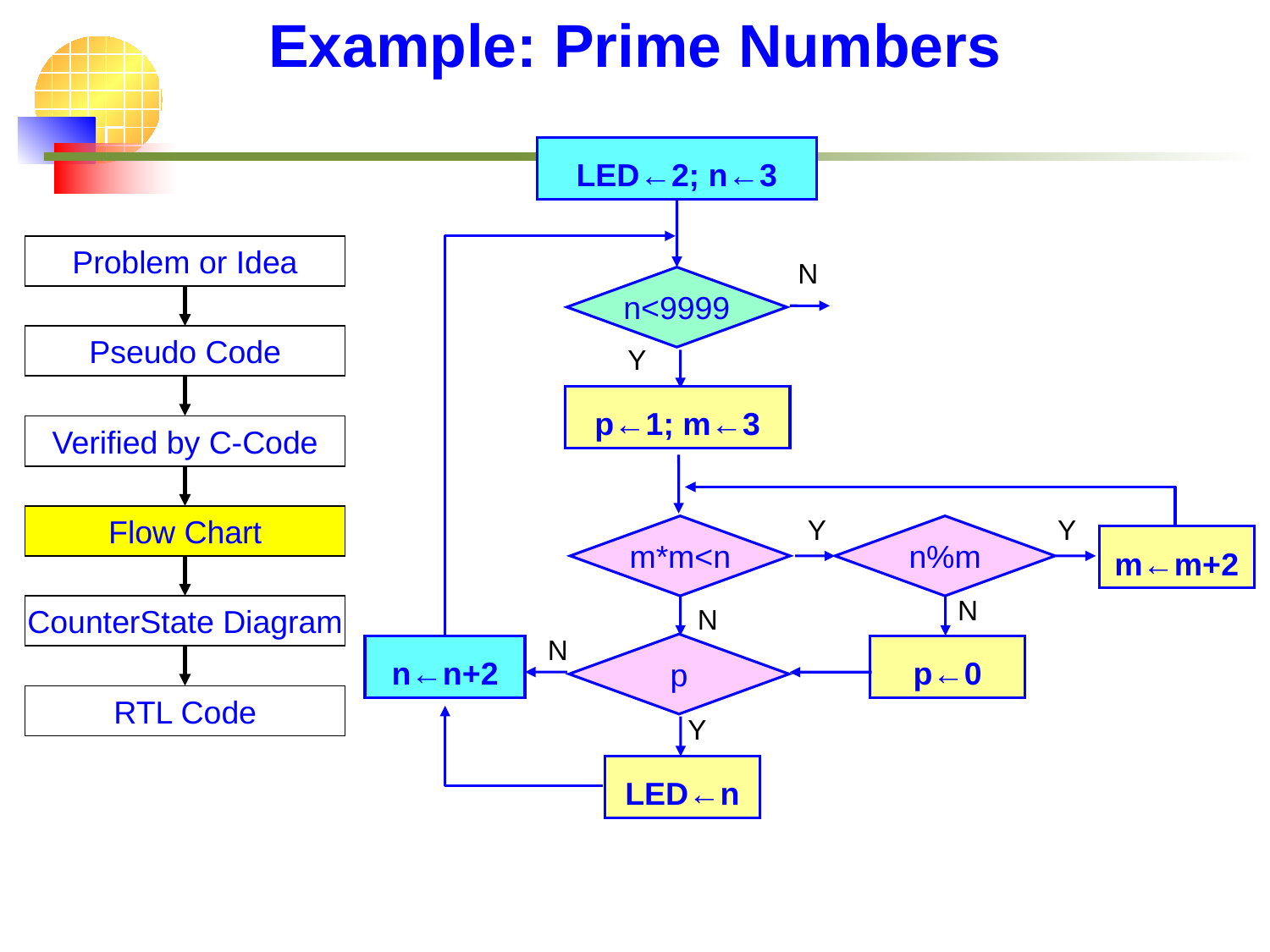

# Example: Prime Numbers
LED←2; n←3

N
n<9999

Y

p←1; m←3

Y
Y
m*m<n
n%m
m←m+2

N

N

N

p
n←n+2
p←0

Y

LED←n
Problem or Idea

Pseudo Code

Verified by C-Code

Flow Chart

CounterState Diagram

RTL Code